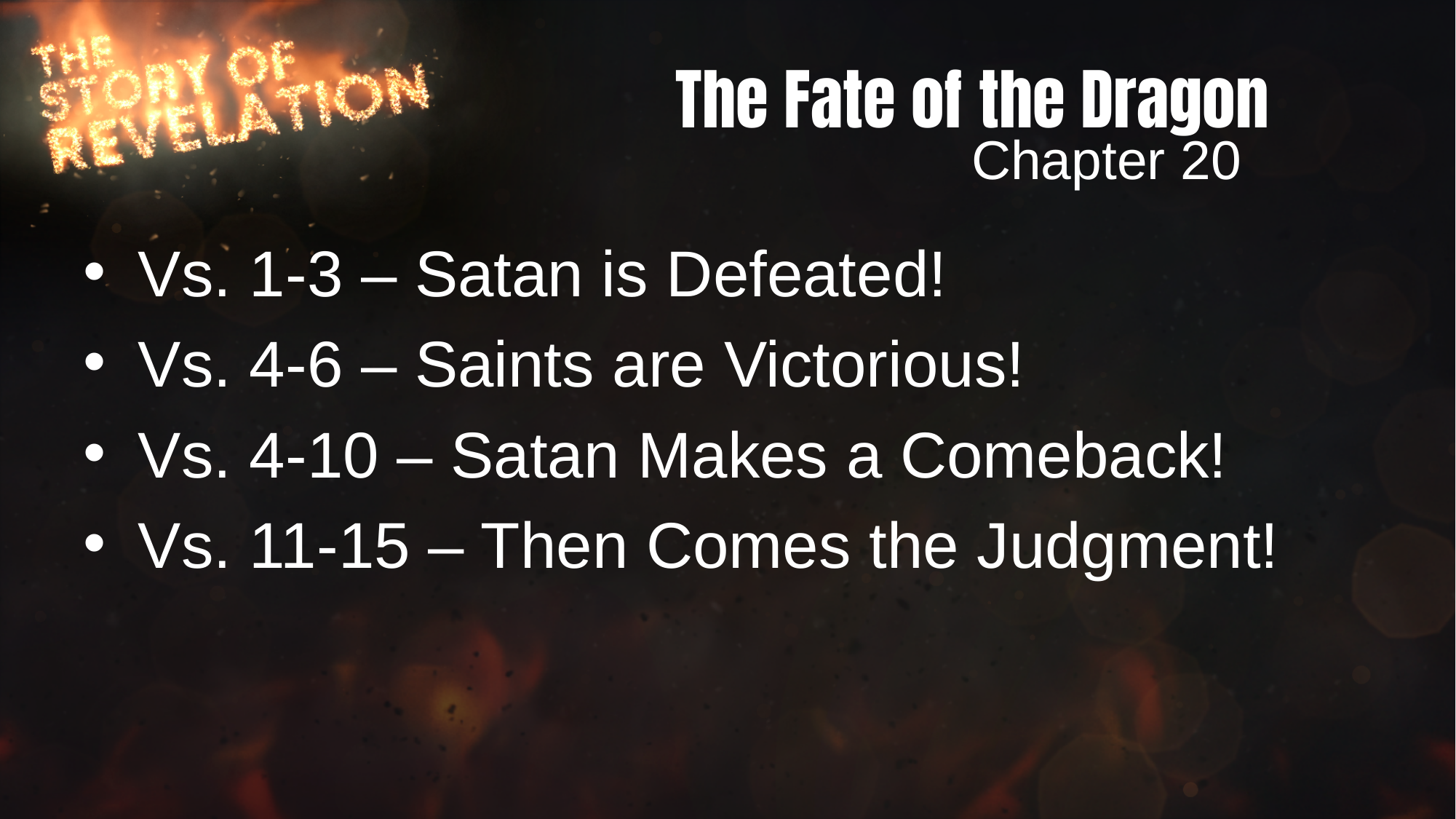

# The Fate of the Dragon
Chapter 20
Vs. 1-3 – Satan is Defeated!
Vs. 4-6 – Saints are Victorious!
Vs. 4-10 – Satan Makes a Comeback!
Vs. 11-15 – Then Comes the Judgment!